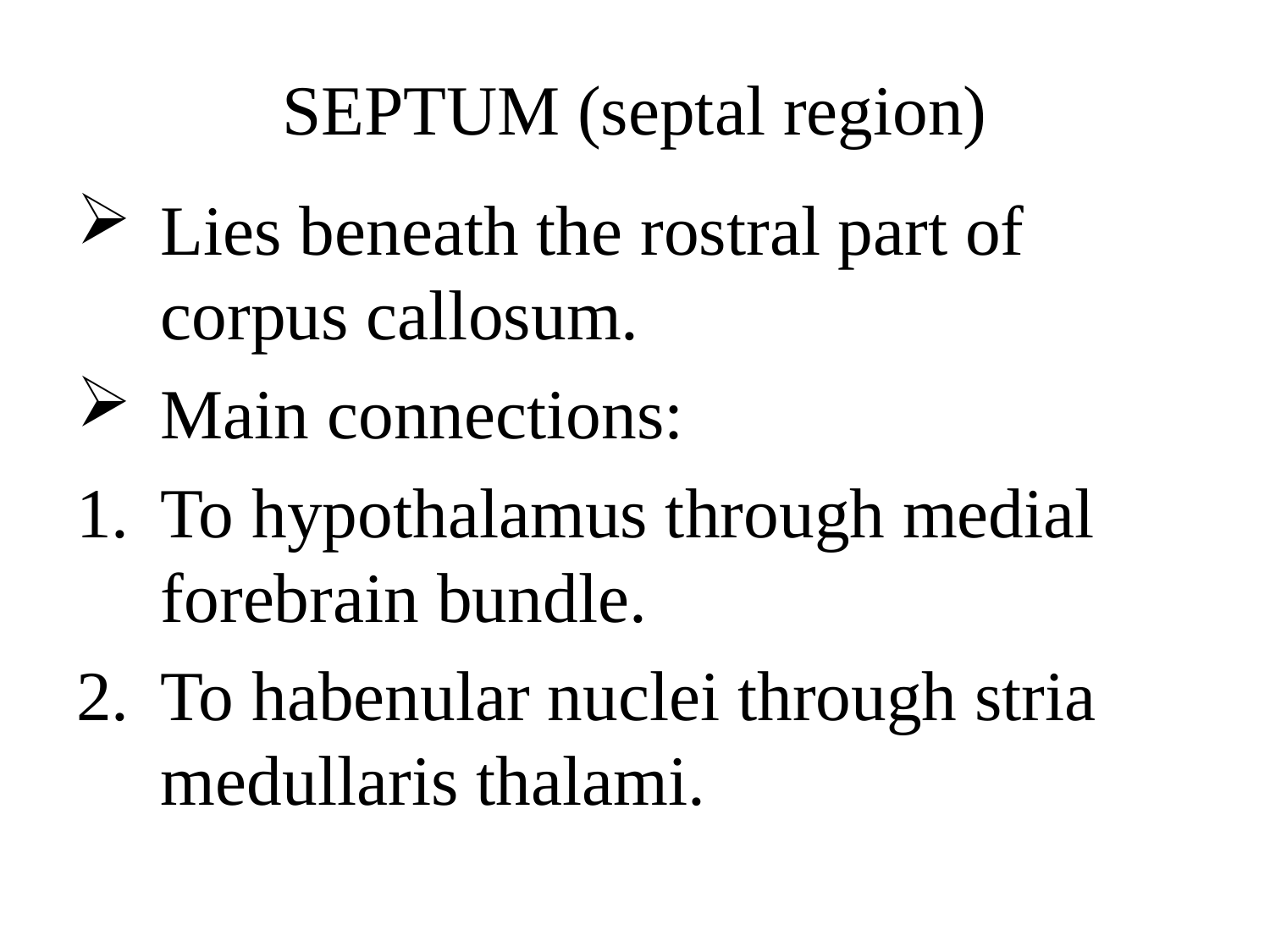

# SEPTUM (septal region)
Lies beneath the rostral part of corpus callosum.
Main connections:
To hypothalamus through medial forebrain bundle.
To habenular nuclei through stria medullaris thalami.